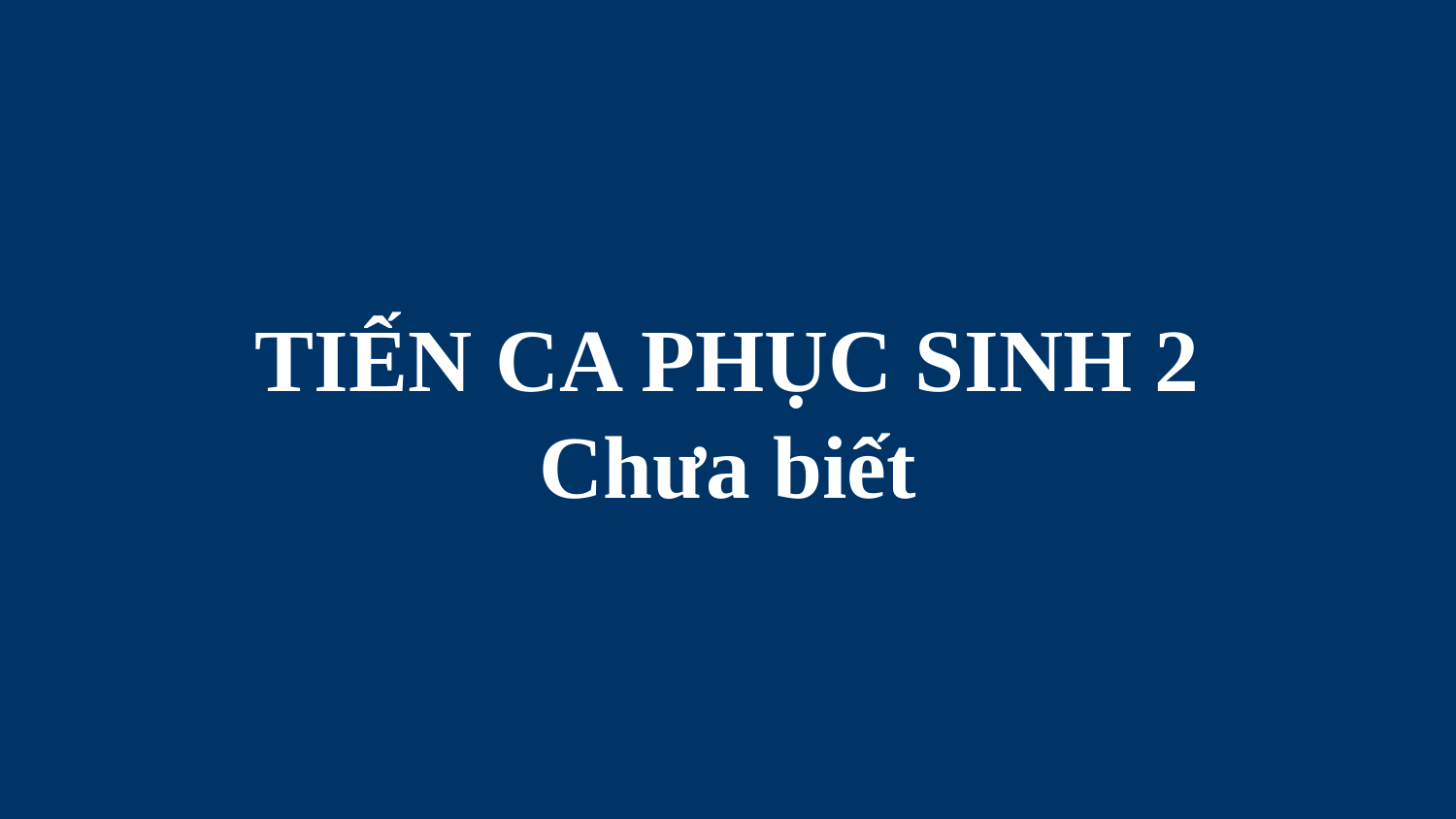

# TIẾN CA PHỤC SINH 2 Chưa biết